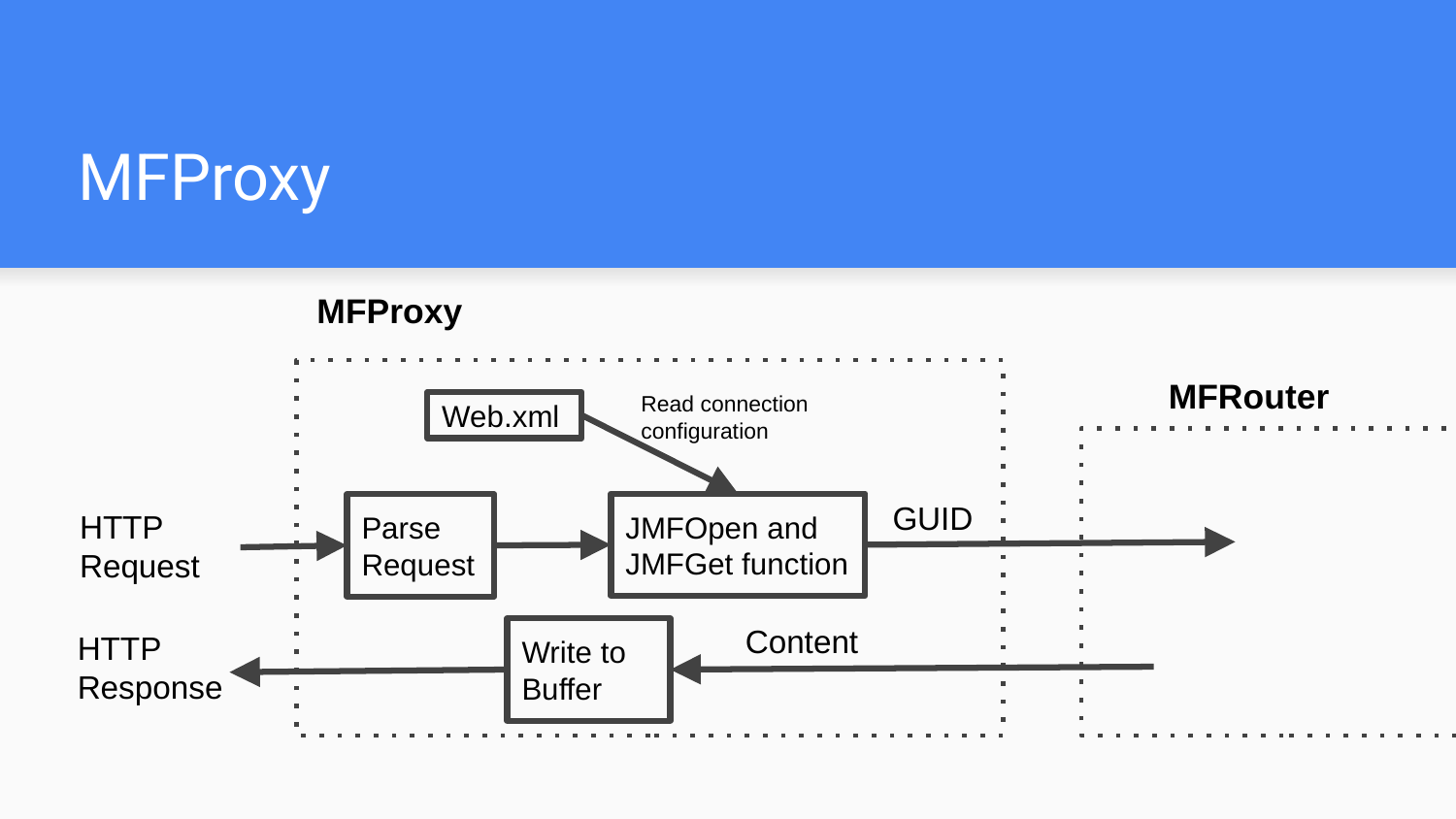

# MFProxy
MFProxy

MFRouter
Read connection configuration
Web.xml

GUID
HTTP Request
JMFOpen and JMFGet function
Parse Request
Content
HTTP Response
Write to Buffer